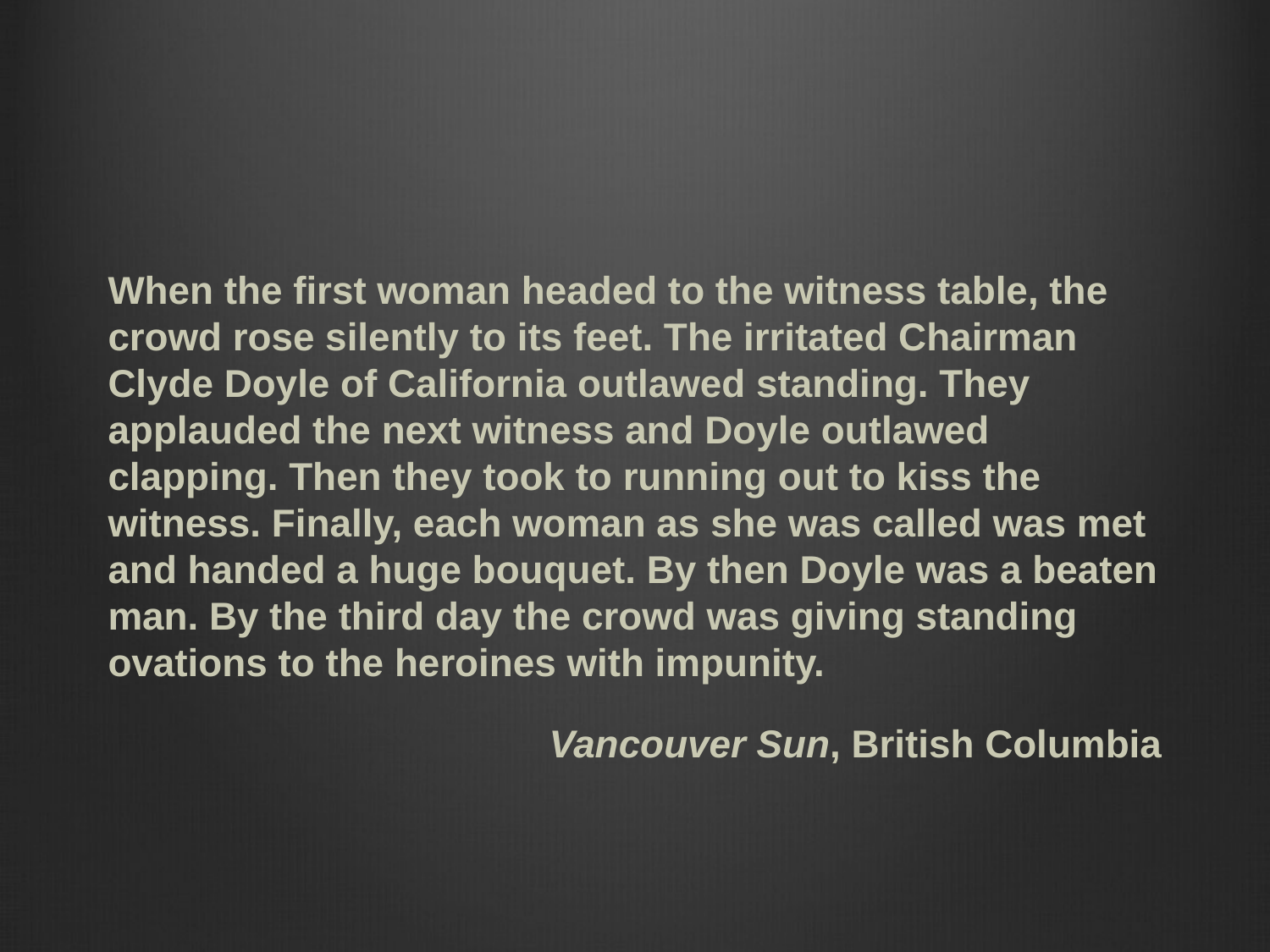

#
When the first woman headed to the witness table, the crowd rose silently to its feet. The irritated Chairman Clyde Doyle of California outlawed standing. They applauded the next witness and Doyle outlawed clapping. Then they took to running out to kiss the witness. Finally, each woman as she was called was met and handed a huge bouquet. By then Doyle was a beaten man. By the third day the crowd was giving standing ovations to the heroines with impunity.
Vancouver Sun, British Columbia